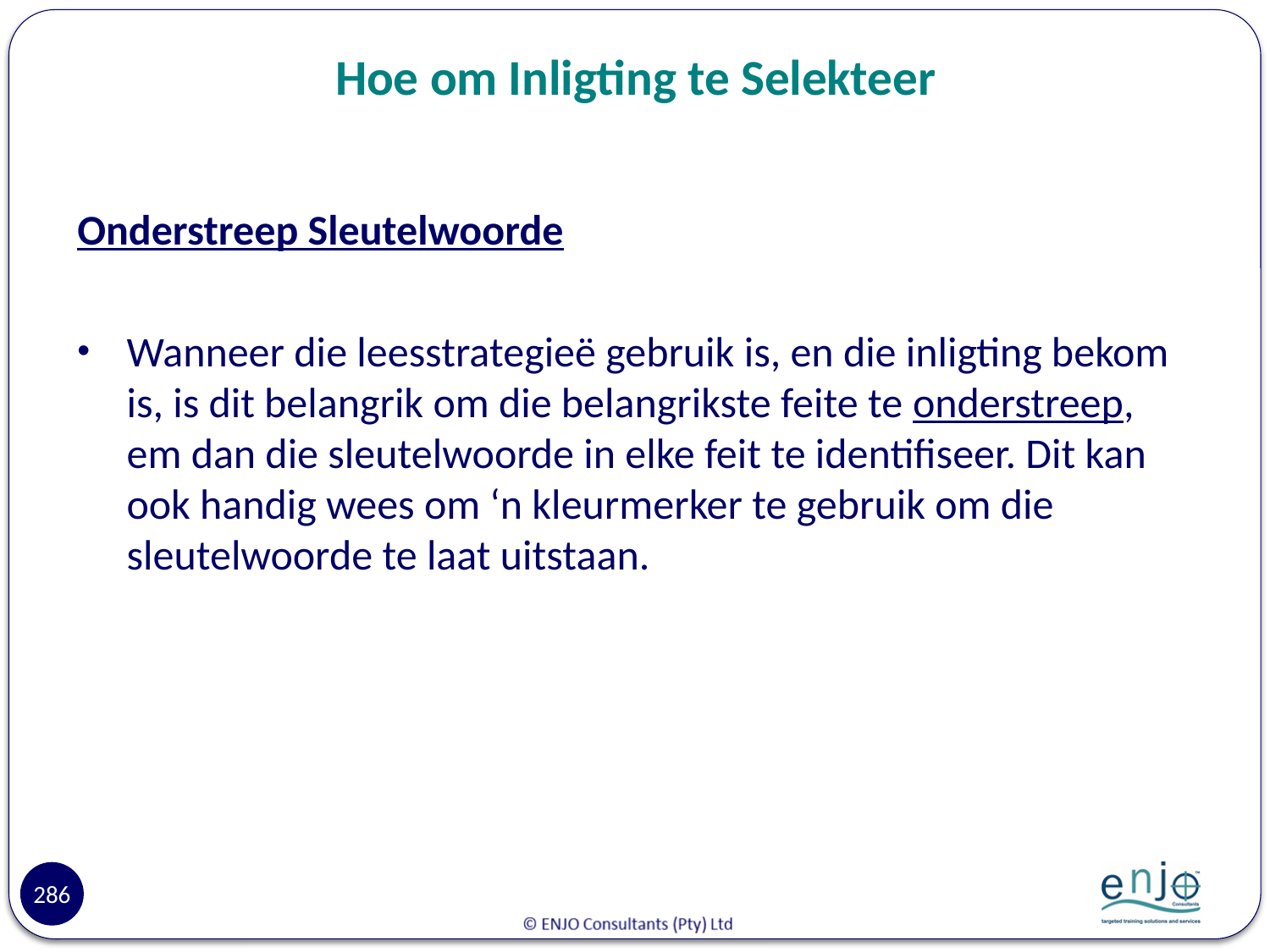

# Hoe om Inligting te Selekteer
Onderstreep Sleutelwoorde

Wanneer die leesstrategieë gebruik is, en die inligting bekom is, is dit belangrik om die belangrikste feite te onderstreep, em dan die sleutelwoorde in elke feit te identifiseer. Dit kan ook handig wees om ‘n kleurmerker te gebruik om die sleutelwoorde te laat uitstaan.

286